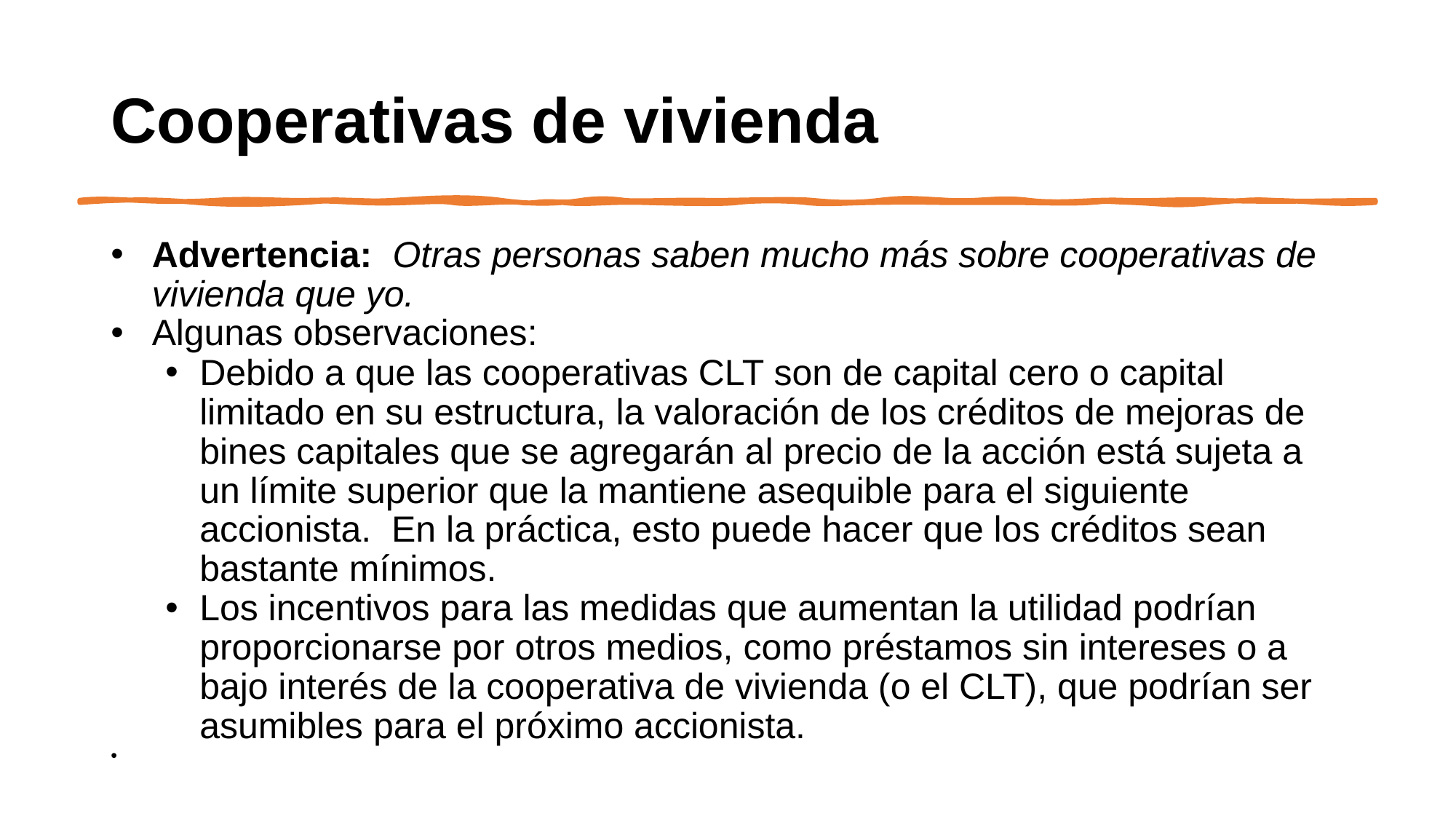

# Cooperativas de vivienda

Advertencia:  Otras personas saben mucho más sobre cooperativas de vivienda que yo.
Algunas observaciones:
Debido a que las cooperativas CLT son de capital cero o capital limitado en su estructura, la valoración de los créditos de mejoras de bines capitales que se agregarán al precio de la acción está sujeta a un límite superior que la mantiene asequible para el siguiente accionista.  En la práctica, esto puede hacer que los créditos sean bastante mínimos.
Los incentivos para las medidas que aumentan la utilidad podrían proporcionarse por otros medios, como préstamos sin intereses o a bajo interés de la cooperativa de vivienda (o el CLT), que podrían ser asumibles para el próximo accionista.

California CLT Network 2022